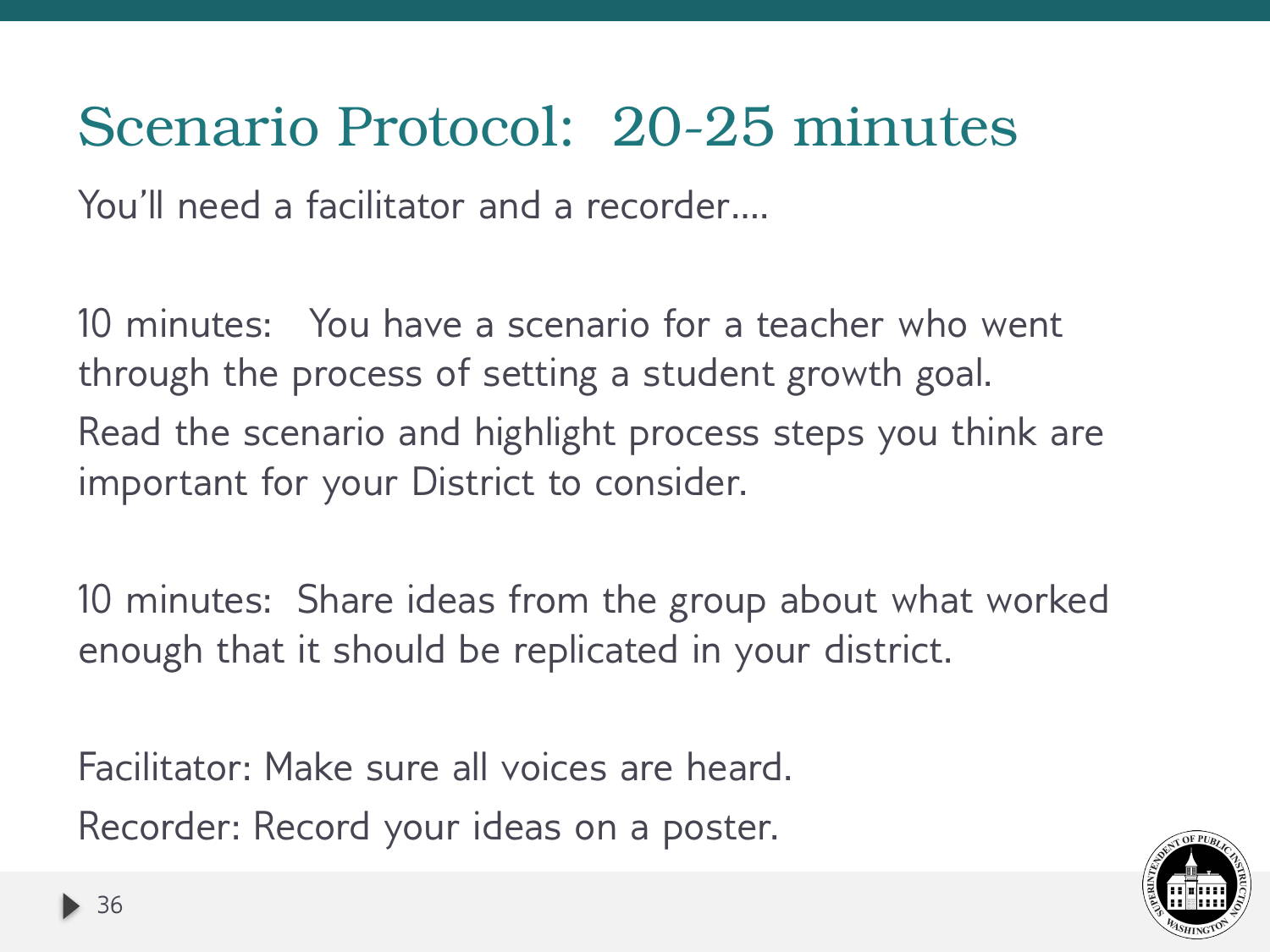

# Scenario Protocol:  20-25 minutes
You’ll need a facilitator and a recorder….

10 minutes:   You have a scenario for a teacher who went through the process of setting a student growth goal.
Read the scenario and highlight process steps you think are important for your District to consider.

10 minutes:  Share ideas from the group about what worked enough that it should be replicated in your district.

Facilitator: Make sure all voices are heard.
Recorder: Record your ideas on a poster.

36